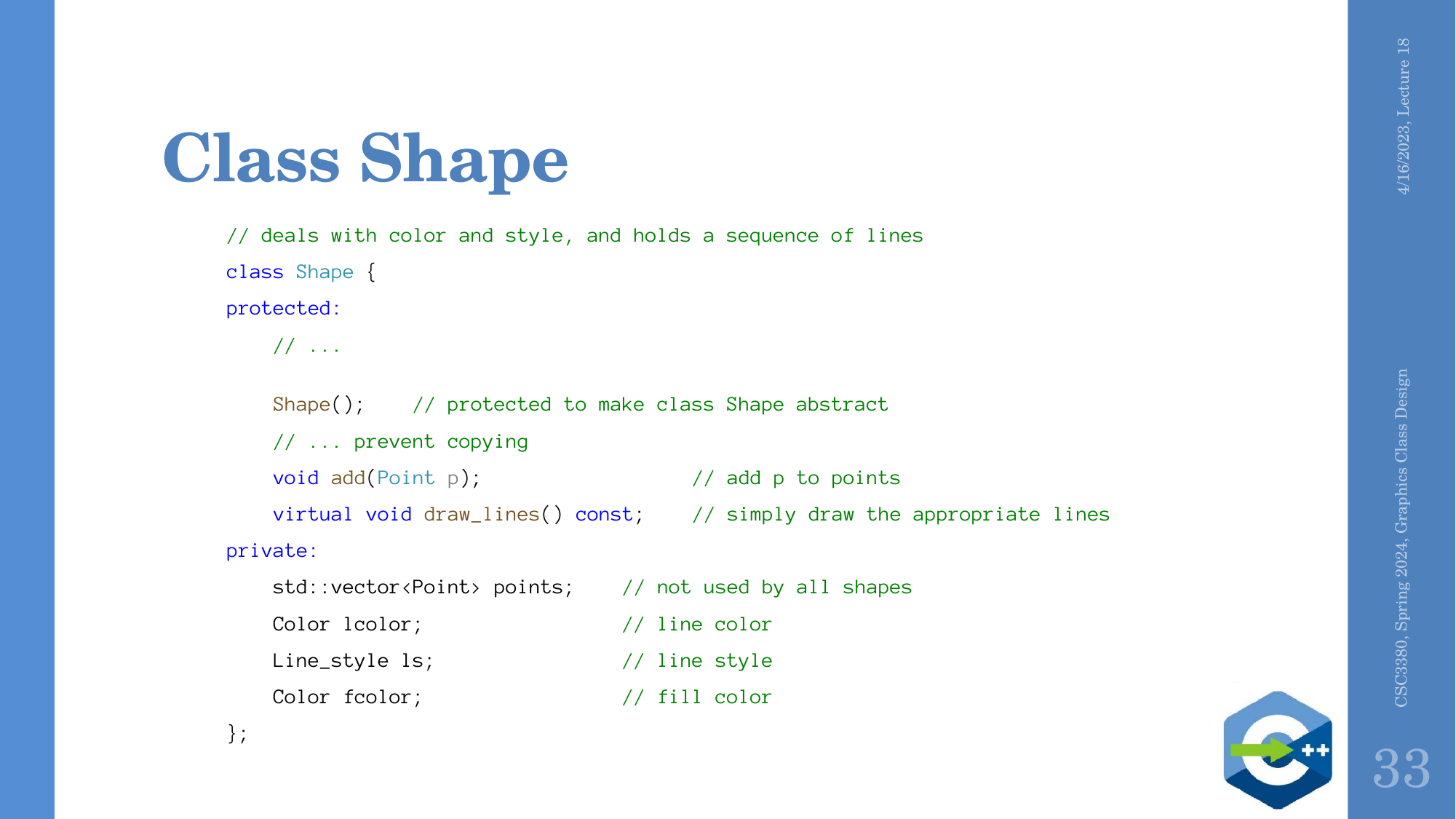

# Class Shape
4/16/2023, Lecture 18
// deals with color and style, and holds a sequence of lines
class Shape {
protected:
    // ...
    Shape();    // protected to make class Shape abstract
    // ... prevent copying
    void add(Point p);                  // add p to points
    virtual void draw_lines() const;    // simply draw the appropriate lines
private:
    std::vector<Point> points;    // not used by all shapes
    Color lcolor;                 // line color
    Line_style ls;                // line style
    Color fcolor;                 // fill color
};

CSC3380, Spring 2024, Graphics Class Design
33